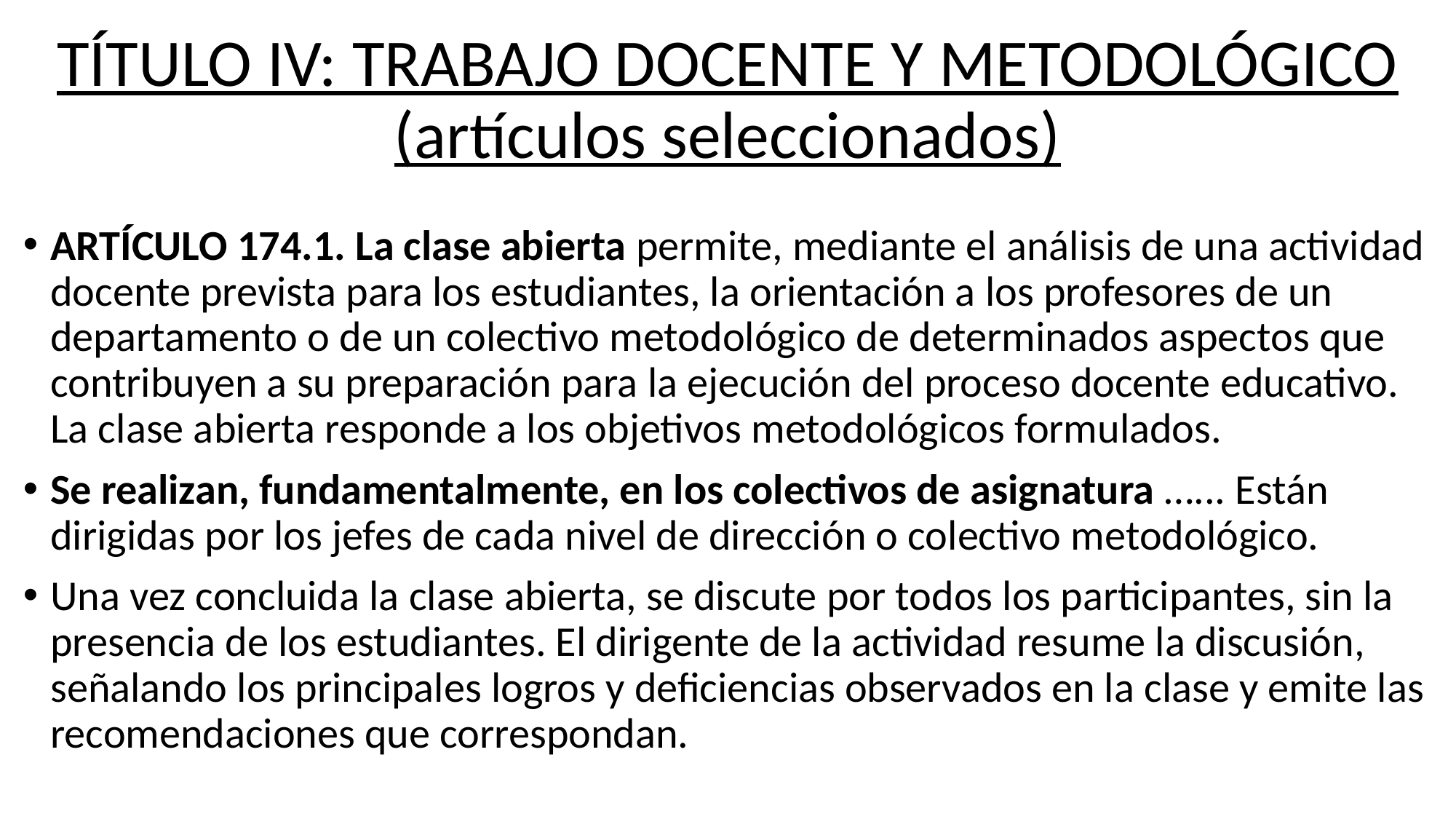

# TÍTULO IV: TRABAJO DOCENTE Y METODOLÓGICO (artículos seleccionados)
ARTÍCULO 174.1. La clase abierta permite, mediante el análisis de una actividad docente prevista para los estudiantes, la orientación a los profesores de un departamento o de un colectivo metodológico de determinados aspectos que contribuyen a su preparación para la ejecución del proceso docente educativo. La clase abierta responde a los objetivos metodológicos formulados.
Se realizan, fundamentalmente, en los colectivos de asignatura …... Están dirigidas por los jefes de cada nivel de dirección o colectivo metodológico.
Una vez concluida la clase abierta, se discute por todos los participantes, sin la presencia de los estudiantes. El dirigente de la actividad resume la discusión, señalando los principales logros y deficiencias observados en la clase y emite las recomendaciones que correspondan.